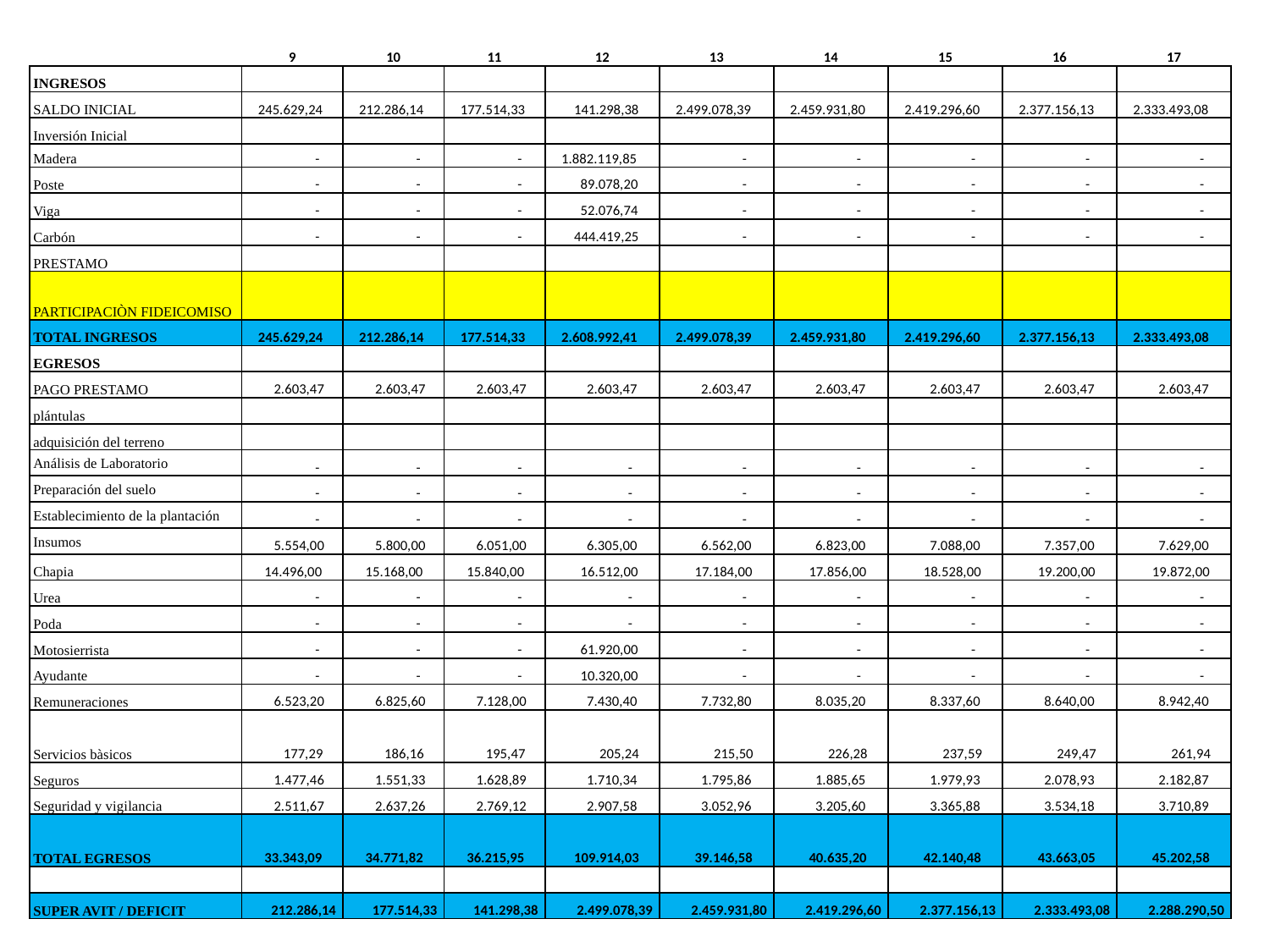

|  | 9 | 10 | 11 | 12 | 13 | 14 | 15 | 16 | 17 |
| --- | --- | --- | --- | --- | --- | --- | --- | --- | --- |
| INGRESOS |  |  |  |  |  |  |  |  |  |
| SALDO INICIAL | 245.629,24 | 212.286,14 | 177.514,33 | 141.298,38 | 2.499.078,39 | 2.459.931,80 | 2.419.296,60 | 2.377.156,13 | 2.333.493,08 |
| Inversión Inicial |  |  |  |  |  |  |  |  |  |
| Madera | - | - | - | 1.882.119,85 | - | - | - | - | - |
| Poste | - | - | - | 89.078,20 | - | - | - | - | - |
| Viga | - | - | - | 52.076,74 | - | - | - | - | - |
| Carbón | - | - | - | 444.419,25 | - | - | - | - | - |
| PRESTAMO |  |  |  |  |  |  |  |  |  |
| PARTICIPACIÒN FIDEICOMISO |  |  |  |  |  |  |  |  |  |
| TOTAL INGRESOS | 245.629,24 | 212.286,14 | 177.514,33 | 2.608.992,41 | 2.499.078,39 | 2.459.931,80 | 2.419.296,60 | 2.377.156,13 | 2.333.493,08 |
| EGRESOS |  |  |  |  |  |  |  |  |  |
| PAGO PRESTAMO | 2.603,47 | 2.603,47 | 2.603,47 | 2.603,47 | 2.603,47 | 2.603,47 | 2.603,47 | 2.603,47 | 2.603,47 |
| plántulas |  |  |  |  |  |  |  |  |  |
| adquisición del terreno |  |  |  |  |  |  |  |  |  |
| Análisis de Laboratorio | - | - | - | - | - | - | - | - | - |
| Preparación del suelo | - | - | - | - | - | - | - | - | - |
| Establecimiento de la plantación | - | - | - | - | - | - | - | - | - |
| Insumos | 5.554,00 | 5.800,00 | 6.051,00 | 6.305,00 | 6.562,00 | 6.823,00 | 7.088,00 | 7.357,00 | 7.629,00 |
| Chapia | 14.496,00 | 15.168,00 | 15.840,00 | 16.512,00 | 17.184,00 | 17.856,00 | 18.528,00 | 19.200,00 | 19.872,00 |
| Urea | - | - | - | - | - | - | - | - | - |
| Poda | - | - | - | - | - | - | - | - | - |
| Motosierrista | - | - | - | 61.920,00 | - | - | - | - | - |
| Ayudante | - | - | - | 10.320,00 | - | - | - | - | - |
| Remuneraciones | 6.523,20 | 6.825,60 | 7.128,00 | 7.430,40 | 7.732,80 | 8.035,20 | 8.337,60 | 8.640,00 | 8.942,40 |
| Servicios bàsicos | 177,29 | 186,16 | 195,47 | 205,24 | 215,50 | 226,28 | 237,59 | 249,47 | 261,94 |
| Seguros | 1.477,46 | 1.551,33 | 1.628,89 | 1.710,34 | 1.795,86 | 1.885,65 | 1.979,93 | 2.078,93 | 2.182,87 |
| Seguridad y vigilancia | 2.511,67 | 2.637,26 | 2.769,12 | 2.907,58 | 3.052,96 | 3.205,60 | 3.365,88 | 3.534,18 | 3.710,89 |
| TOTAL EGRESOS | 33.343,09 | 34.771,82 | 36.215,95 | 109.914,03 | 39.146,58 | 40.635,20 | 42.140,48 | 43.663,05 | 45.202,58 |
|  |  |  |  |  |  |  |  |  |  |
| SUPER AVIT / DEFICIT | 212.286,14 | 177.514,33 | 141.298,38 | 2.499.078,39 | 2.459.931,80 | 2.419.296,60 | 2.377.156,13 | 2.333.493,08 | 2.288.290,50 |